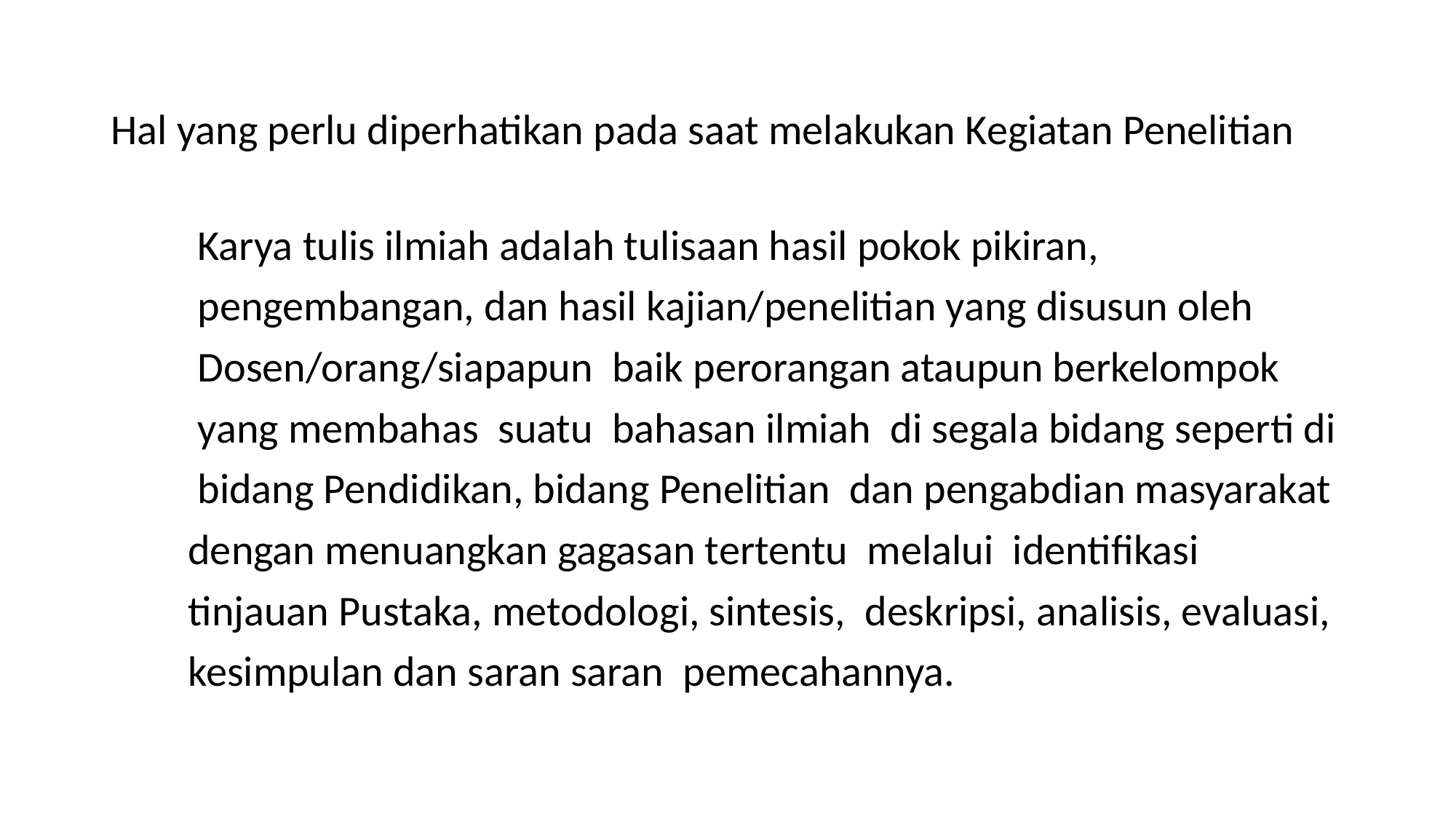

# Hal yang perlu diperhatikan pada saat melakukan Kegiatan Penelitian
         Karya tulis ilmiah adalah tulisaan hasil pokok pikiran,
         pengembangan, dan hasil kajian/penelitian yang disusun oleh
         Dosen/orang/siapapun  baik perorangan ataupun berkelompok
         yang membahas  suatu  bahasan ilmiah  di segala bidang seperti di
         bidang Pendidikan, bidang Penelitian  dan pengabdian masyarakat
        dengan menuangkan gagasan tertentu  melalui  identifikasi
        tinjauan Pustaka, metodologi, sintesis,  deskripsi, analisis, evaluasi,
        kesimpulan dan saran saran  pemecahannya.